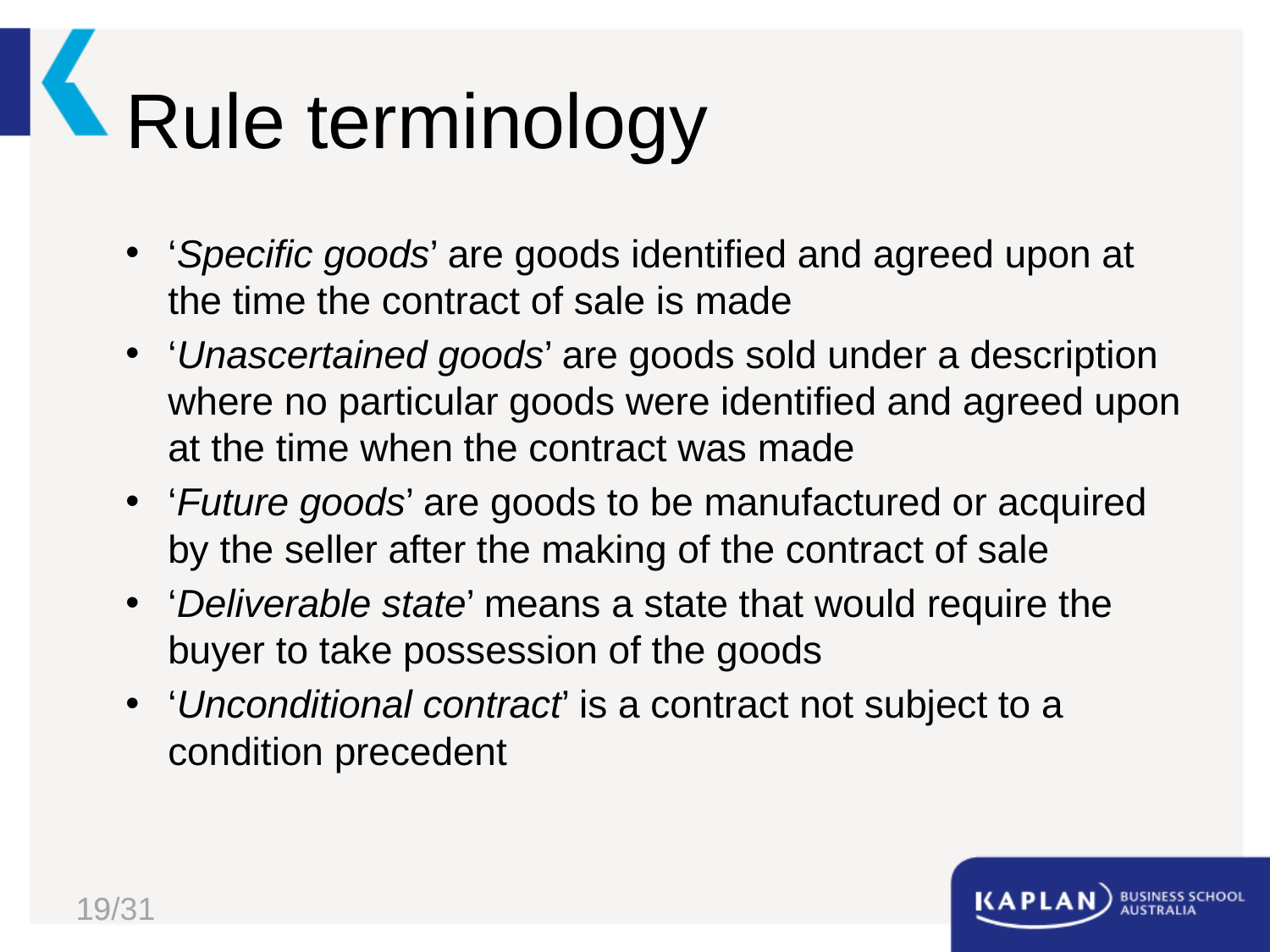

# Rule terminology
‘Specific goods’ are goods identified and agreed upon at the time the contract of sale is made
‘Unascertained goods’ are goods sold under a description where no particular goods were identified and agreed upon at the time when the contract was made
‘Future goods’ are goods to be manufactured or acquired by the seller after the making of the contract of sale
‘Deliverable state’ means a state that would require the buyer to take possession of the goods
‘Unconditional contract’ is a contract not subject to a condition precedent

19